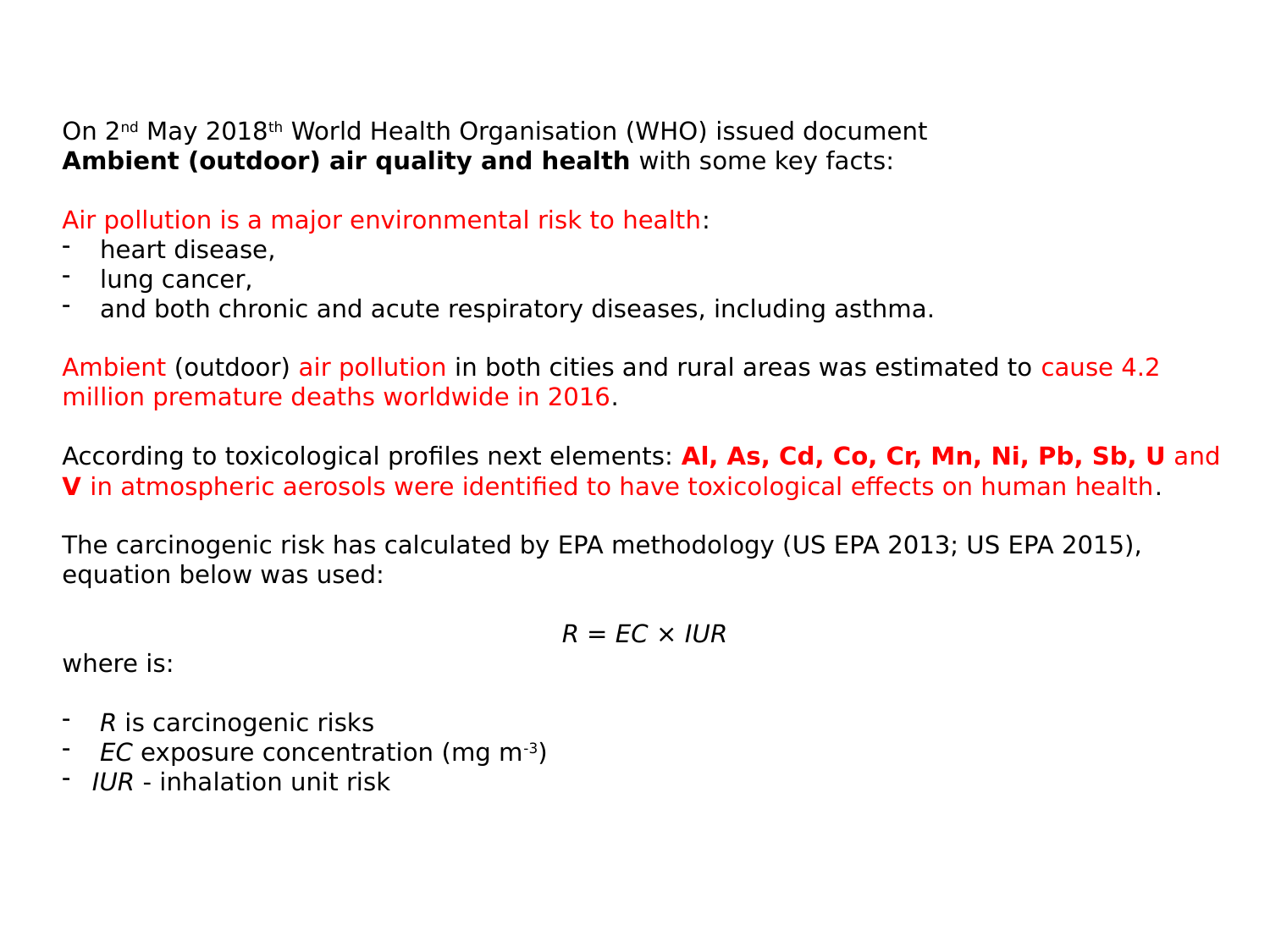

On 2nd May 2018th World Health Organisation (WHO) issued document
Ambient (outdoor) air quality and health with some key facts:

Air pollution is a major environmental risk to health:
 heart disease,
 lung cancer,
 and both chronic and acute respiratory diseases, including asthma.

Ambient (outdoor) air pollution in both cities and rural areas was estimated to cause 4.2 million premature deaths worldwide in 2016.

According to toxicological profiles next elements: Al, As, Cd, Co, Cr, Mn, Ni, Pb, Sb, U and V in atmospheric aerosols were identified to have toxicological effects on human health.

The carcinogenic risk has calculated by EPA methodology (US EPA 2013; US EPA 2015), equation below was used:

R = EC × IUR
where is:

 R is carcinogenic risks
 EC exposure concentration (mg m-3)
IUR - inhalation unit risk